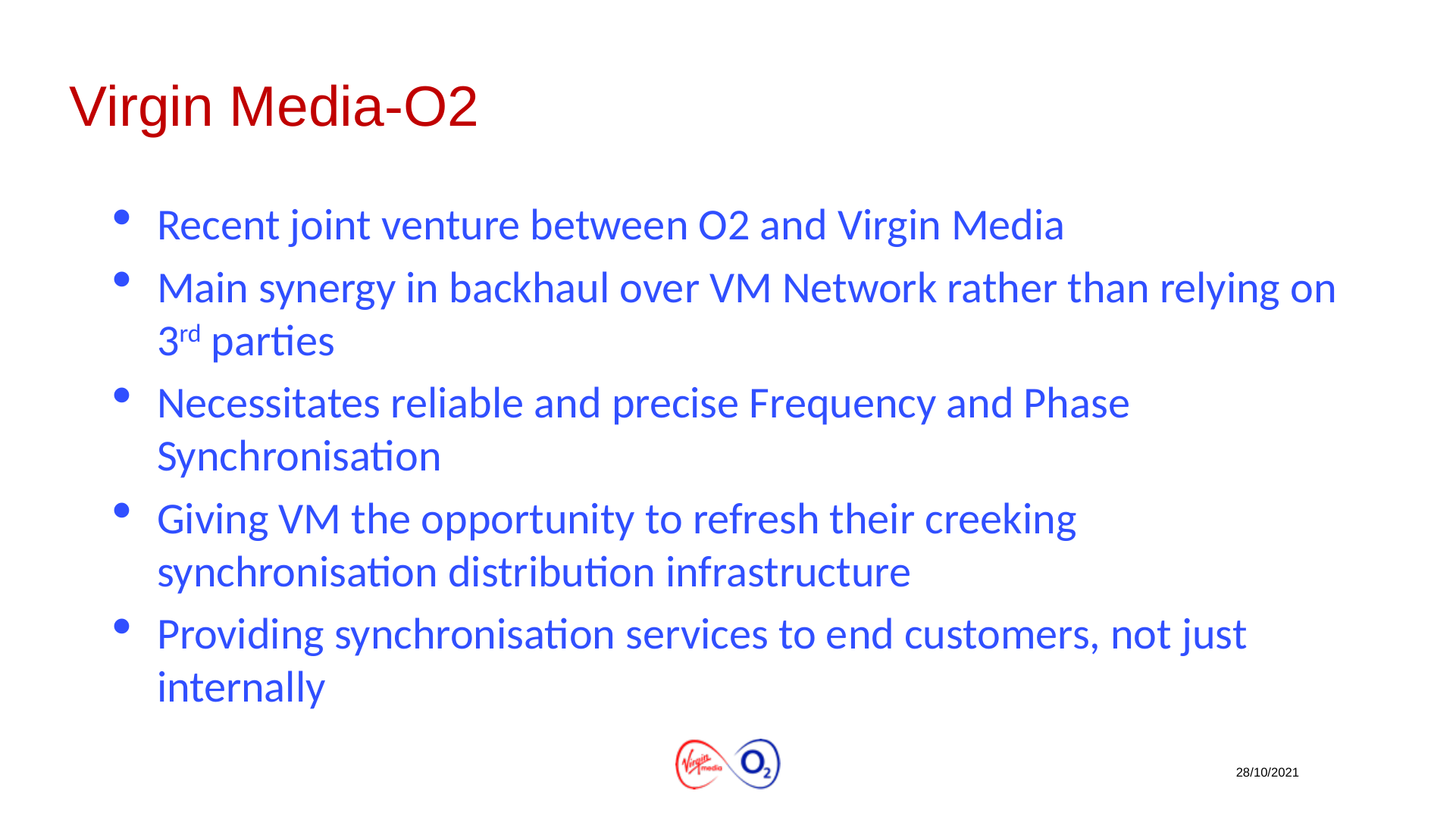

# Virgin Media-O2
Recent joint venture between O2 and Virgin Media
Main synergy in backhaul over VM Network rather than relying on 3rd parties
Necessitates reliable and precise Frequency and Phase Synchronisation
Giving VM the opportunity to refresh their creeking synchronisation distribution infrastructure
Providing synchronisation services to end customers, not just internally
28/10/2021